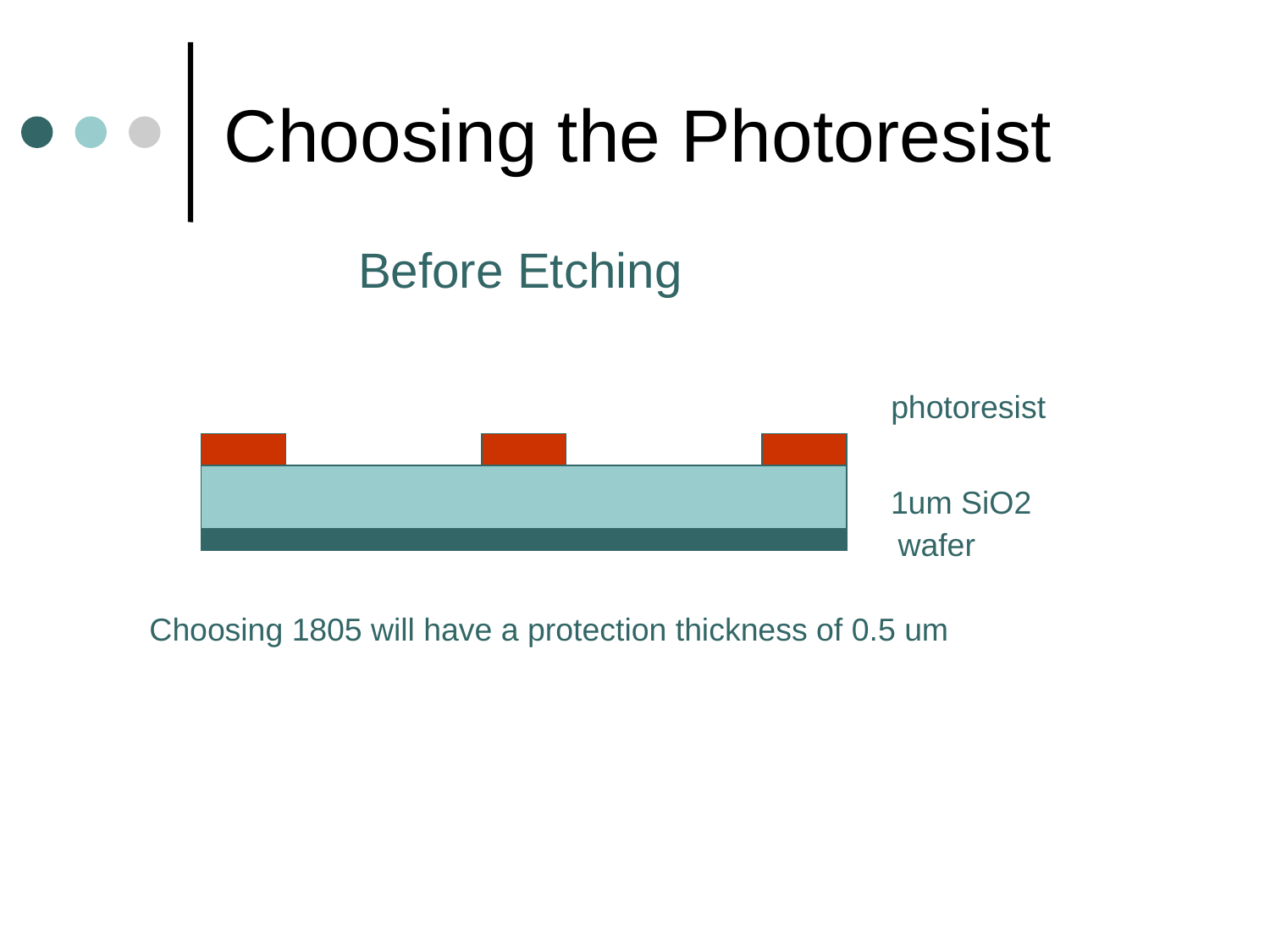

# Choosing the Photoresist

Before Etching
photoresist

1um SiO2
wafer

Choosing 1805 will have a protection thickness of 0.5 um